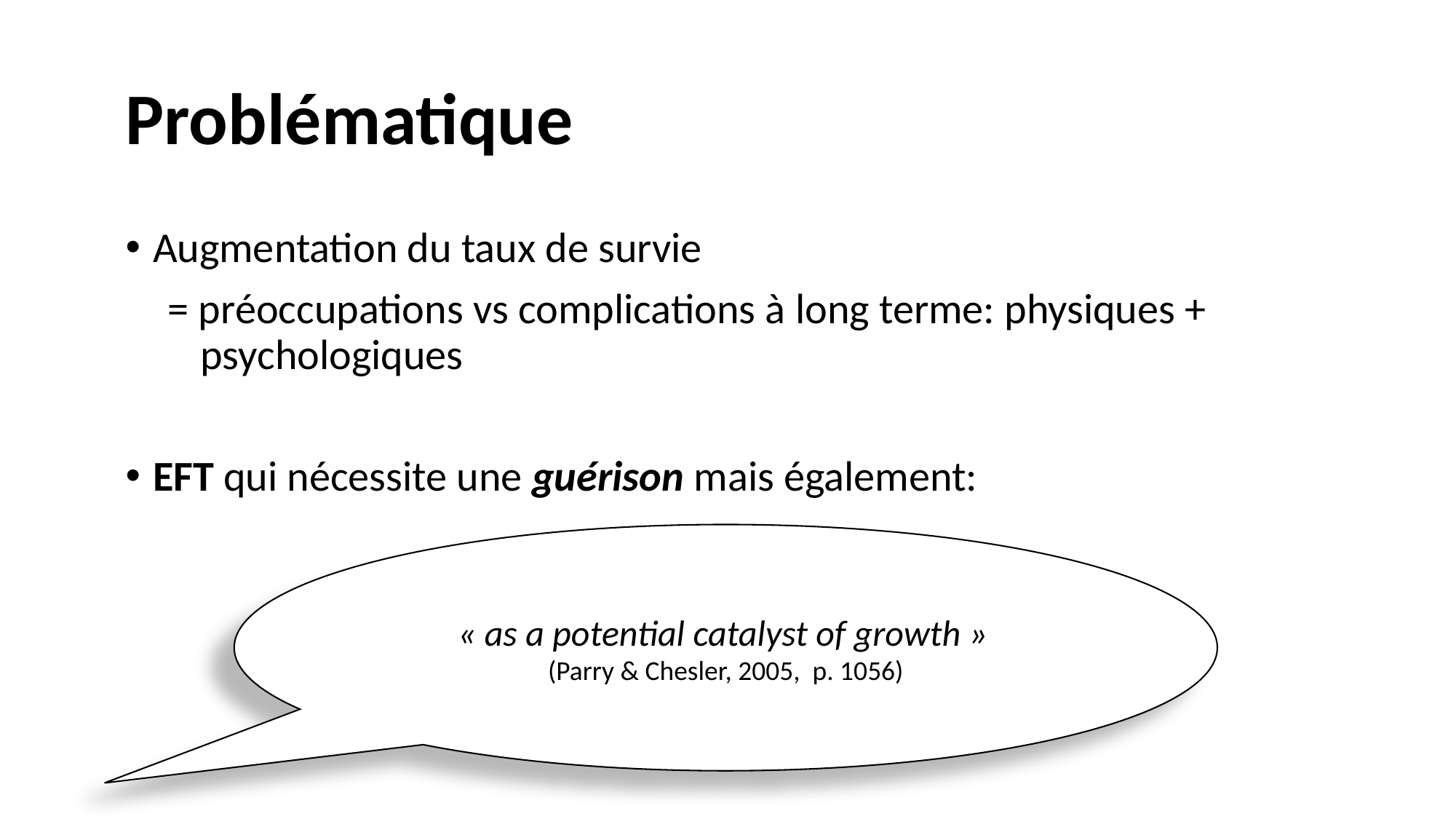

# Problématique
Augmentation du taux de survie
= préoccupations vs complications à long terme: physiques + psychologiques

EFT qui nécessite une guérison mais également:

« as a potential catalyst of growth »
(Parry & Chesler, 2005,  p. 1056)